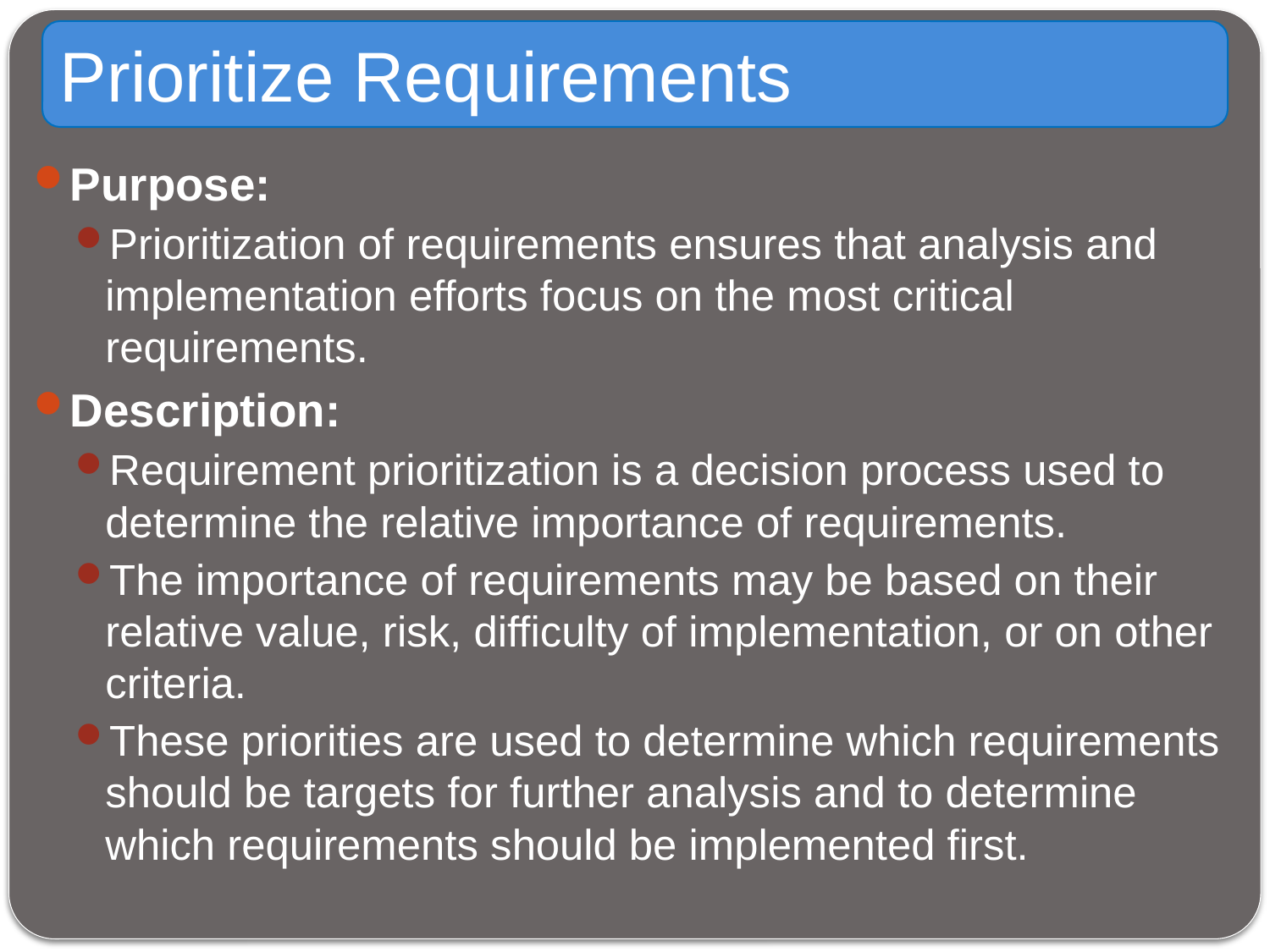

Prioritize Requirements
Purpose:
Prioritization of requirements ensures that analysis and implementation efforts focus on the most critical requirements.
Description:
Requirement prioritization is a decision process used to determine the relative importance of requirements.
The importance of requirements may be based on their relative value, risk, difficulty of implementation, or on other criteria.
These priorities are used to determine which requirements should be targets for further analysis and to determine which requirements should be implemented first.